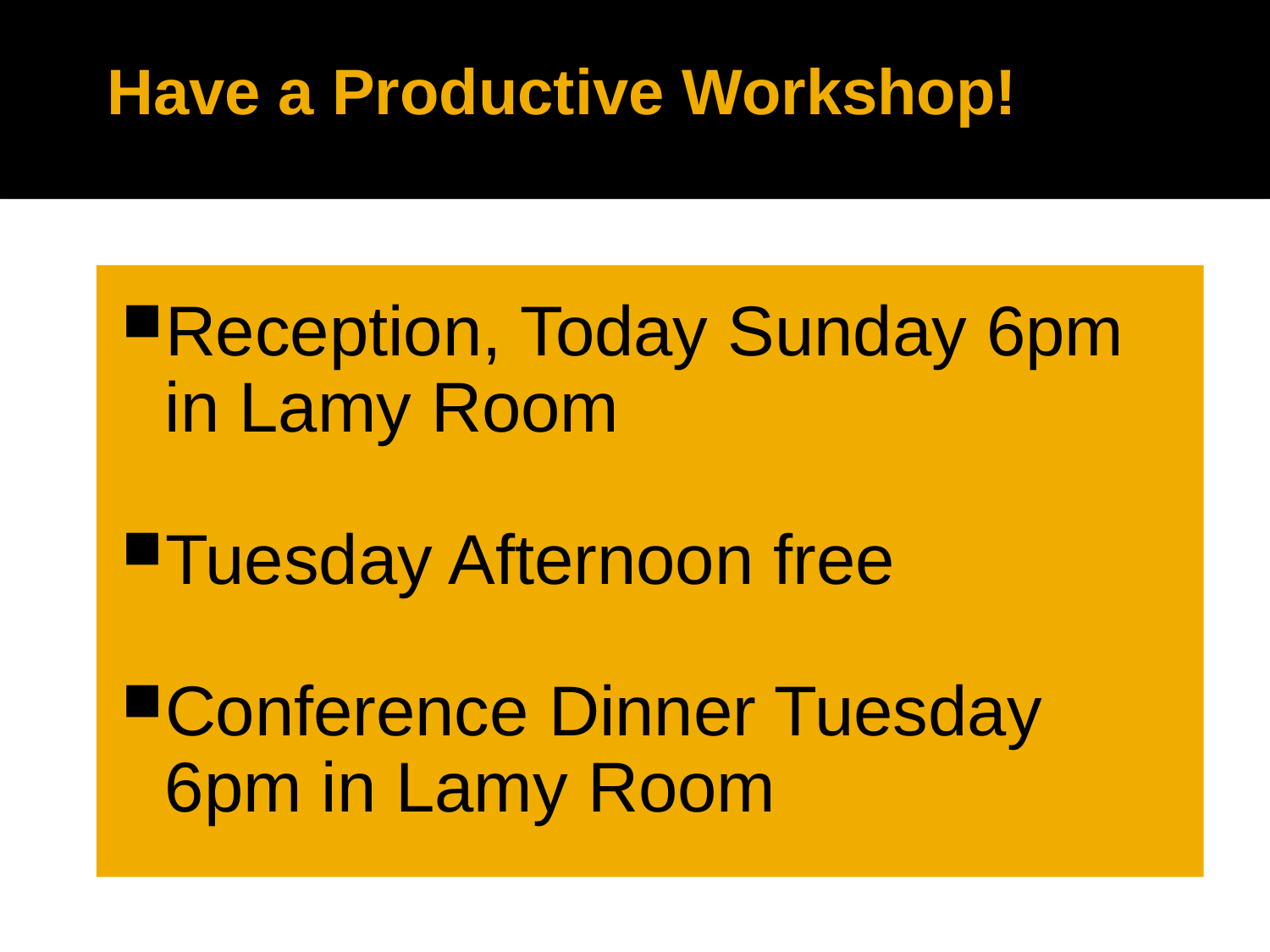

# Have a Productive Workshop!

Reception, Today Sunday 6pm in Lamy Room

Tuesday Afternoon free

Conference Dinner Tuesday 6pm in Lamy Room